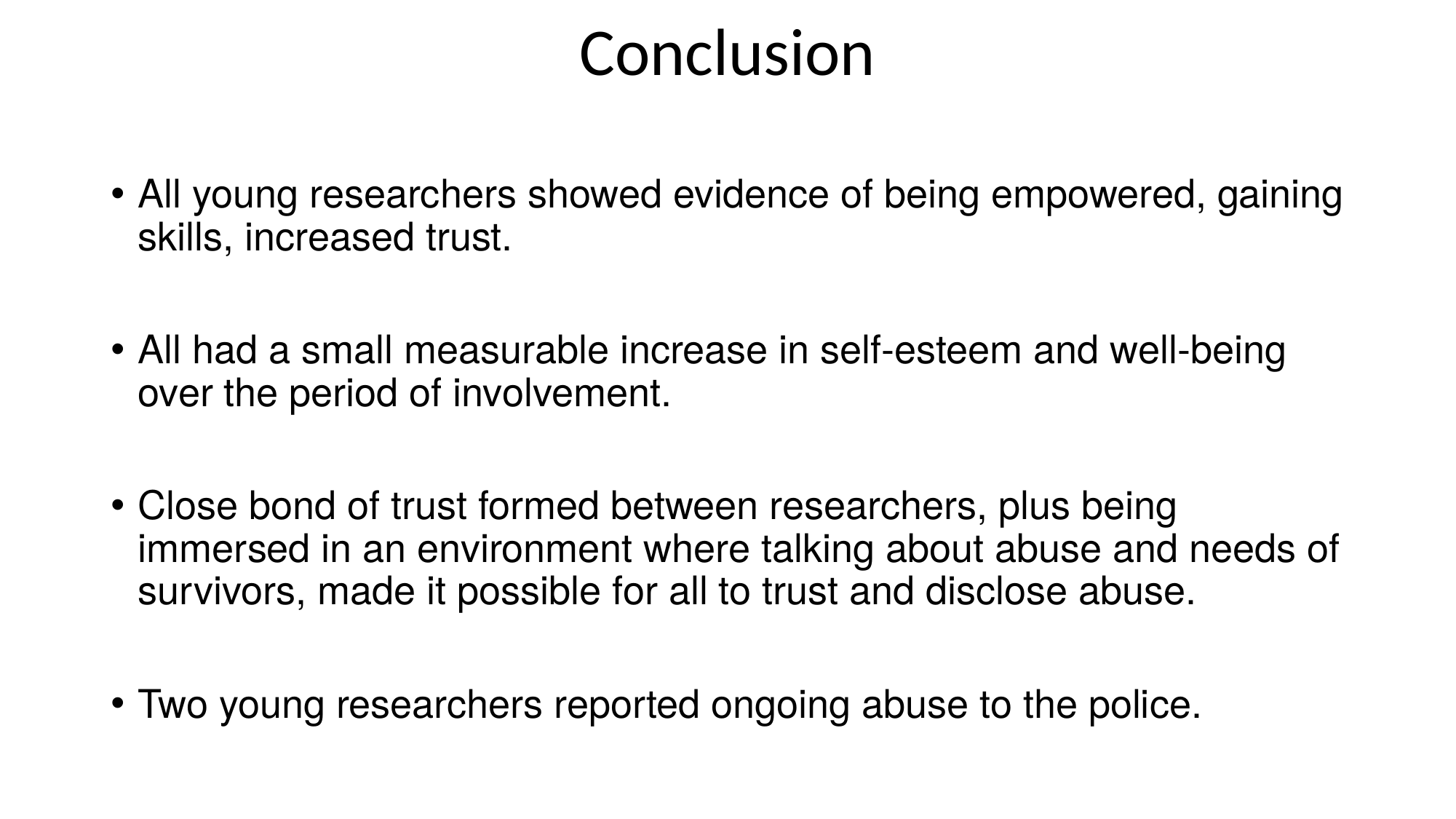

# Conclusion
All young researchers showed evidence of being empowered, gaining skills, increased trust.

All had a small measurable increase in self-esteem and well-being over the period of involvement.

Close bond of trust formed between researchers, plus being immersed in an environment where talking about abuse and needs of survivors, made it possible for all to trust and disclose abuse.

Two young researchers reported ongoing abuse to the police.